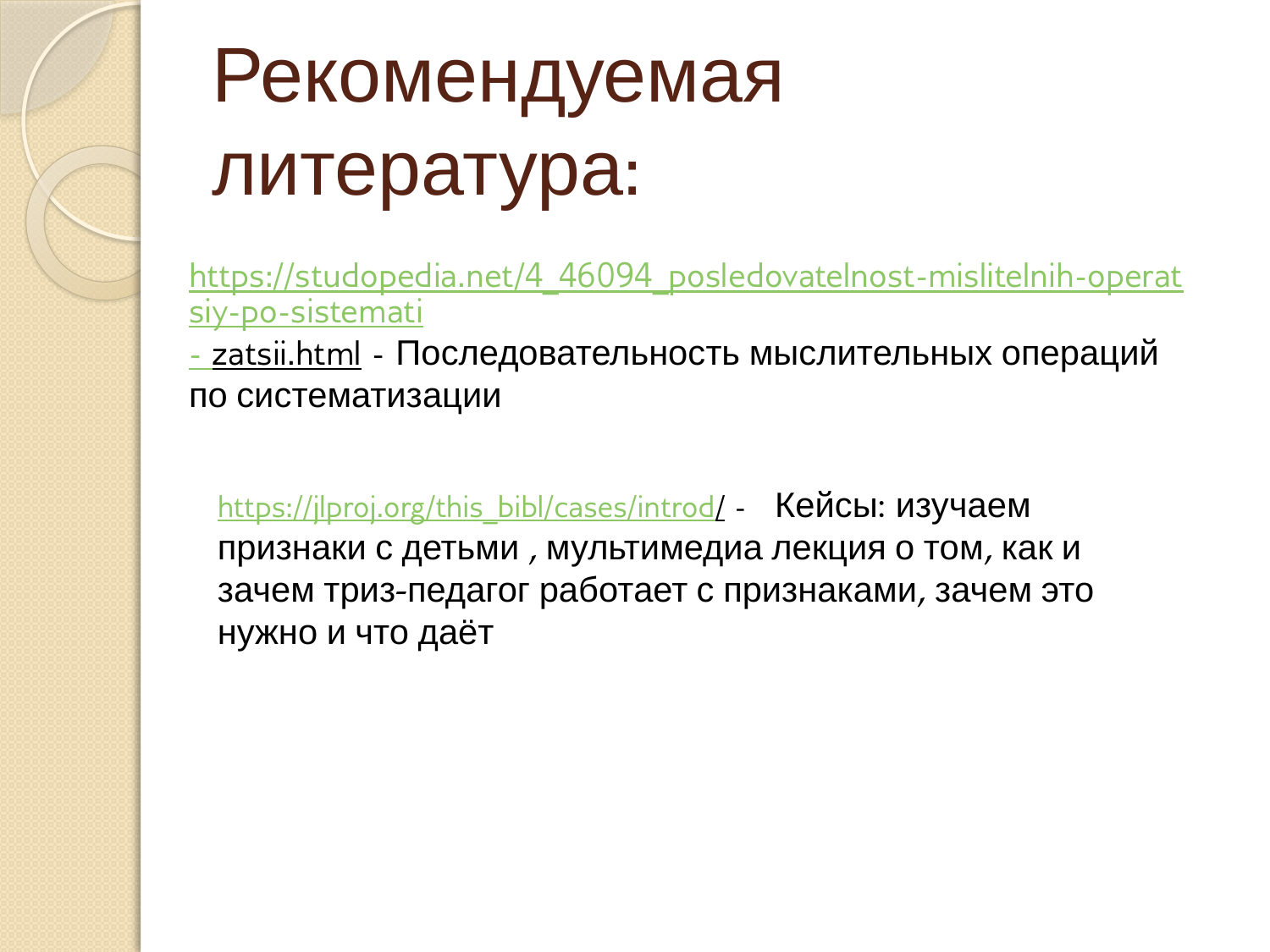

# Рекомендуемая литература:
https://studopedia.net/4_46094_posledovatelnost-mislitelnih-operatsiy-po-sistemati- zatsii.html - Последовательность мыслительных операций по систематизации

https://jlproj.org/this_bibl/cases/introd/ -   Кейсы: изучаем признаки с детьми , мультимедиа лекция о том, как и зачем триз-педагог работает с признаками, зачем это нужно и что даёт